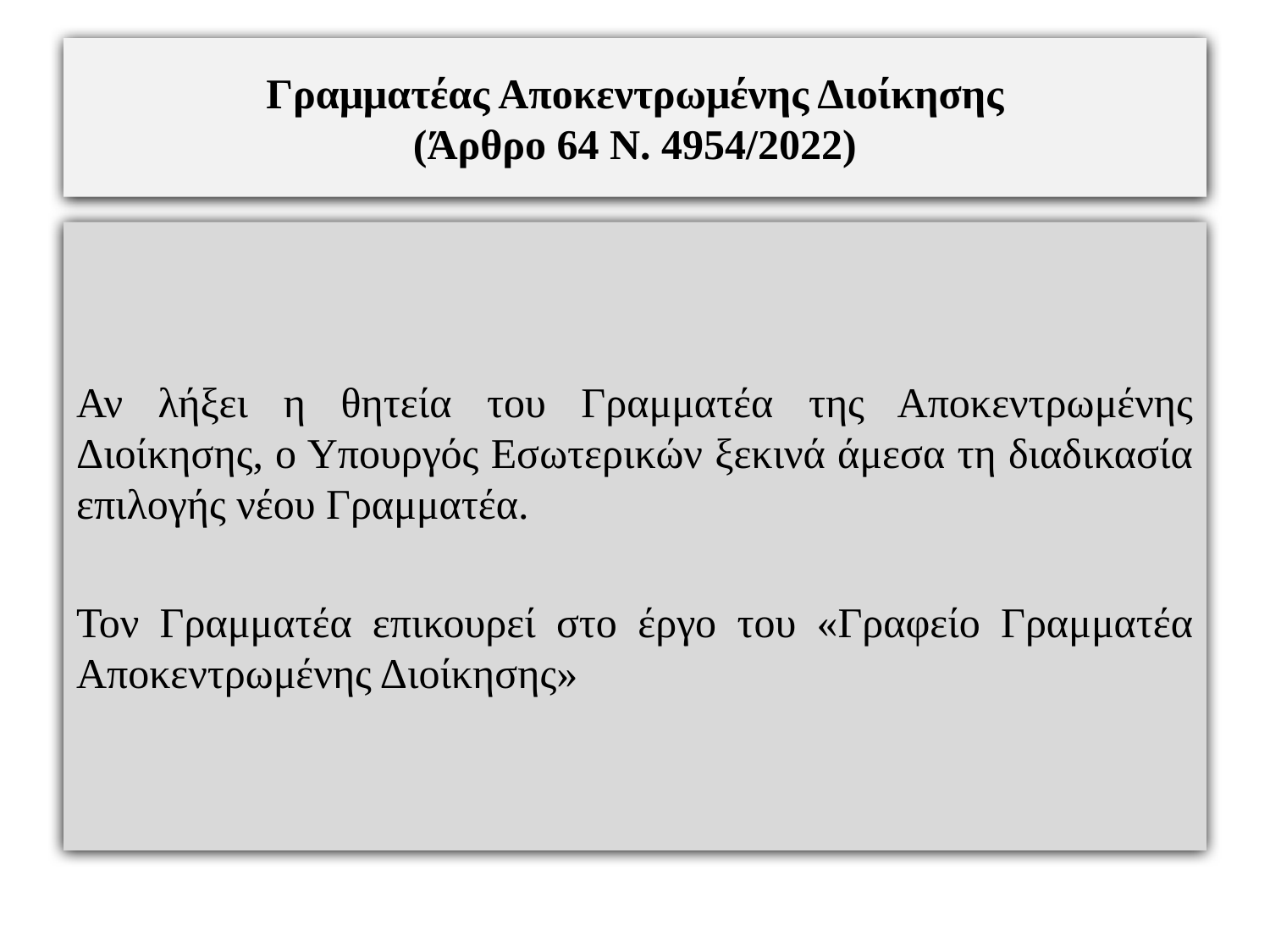

# Γραμματέας Αποκεντρωμένης Διοίκησης (Άρθρο 64 Ν. 4954/2022)

Αν λήξει η θητεία του Γραμματέα της Αποκεντρωμένης Διοίκησης, ο Υπουργός Εσωτερικών ξεκινά άμεσα τη διαδικασία επιλογής νέου Γραμματέα.

Τον Γραμματέα επικουρεί στο έργο του «Γραφείο Γραμματέα Αποκεντρωμένης Διοίκησης»